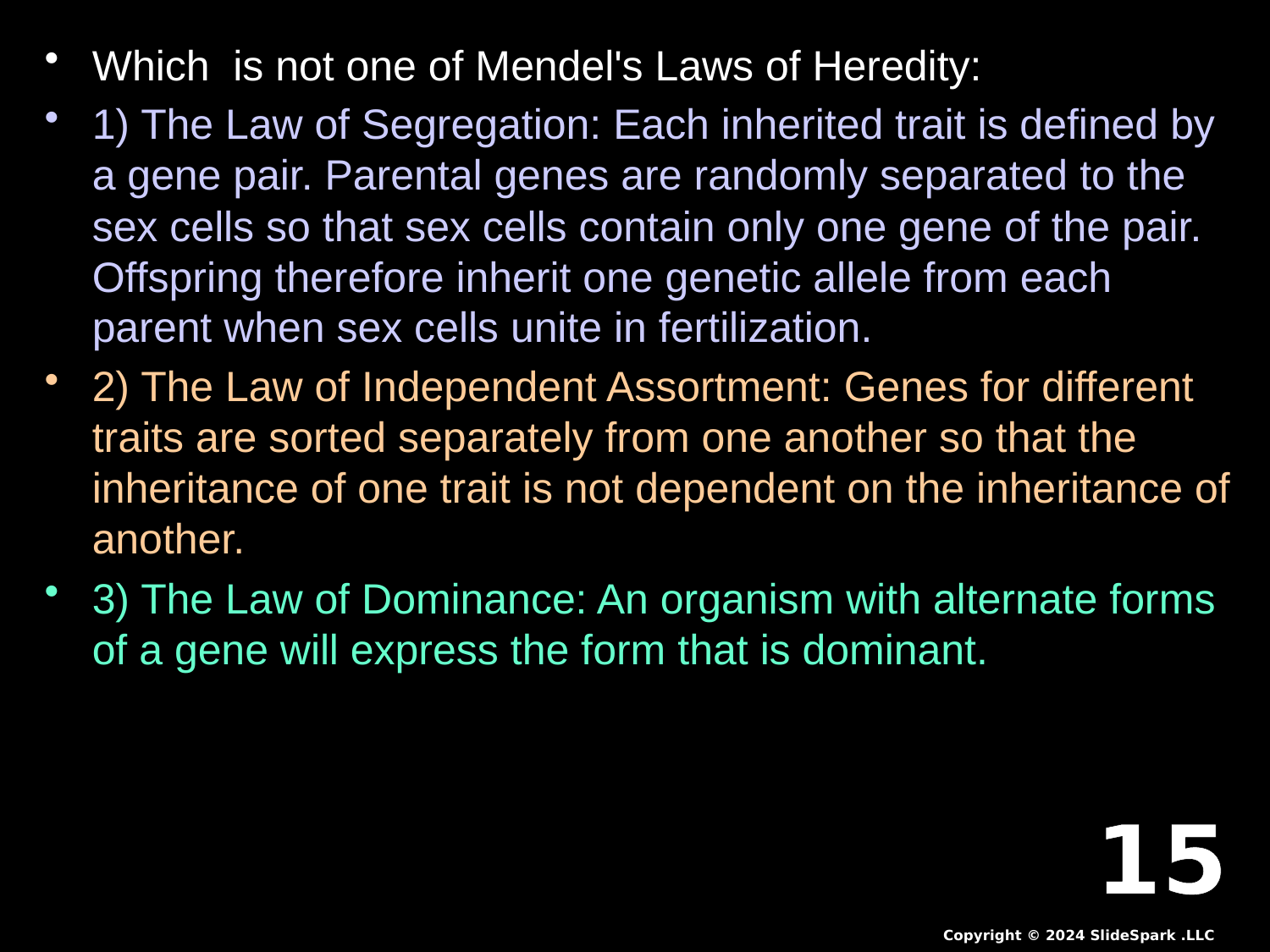

Which  is not one of Mendel's Laws of Heredity:
1) The Law of Segregation: Each inherited trait is defined by a gene pair. Parental genes are randomly separated to the sex cells so that sex cells contain only one gene of the pair. Offspring therefore inherit one genetic allele from each parent when sex cells unite in fertilization.
2) The Law of Independent Assortment: Genes for different traits are sorted separately from one another so that the inheritance of one trait is not dependent on the inheritance of another.
3) The Law of Dominance: An organism with alternate forms of a gene will express the form that is dominant.

15
Copyright © 2024 SlideSpark .LLC